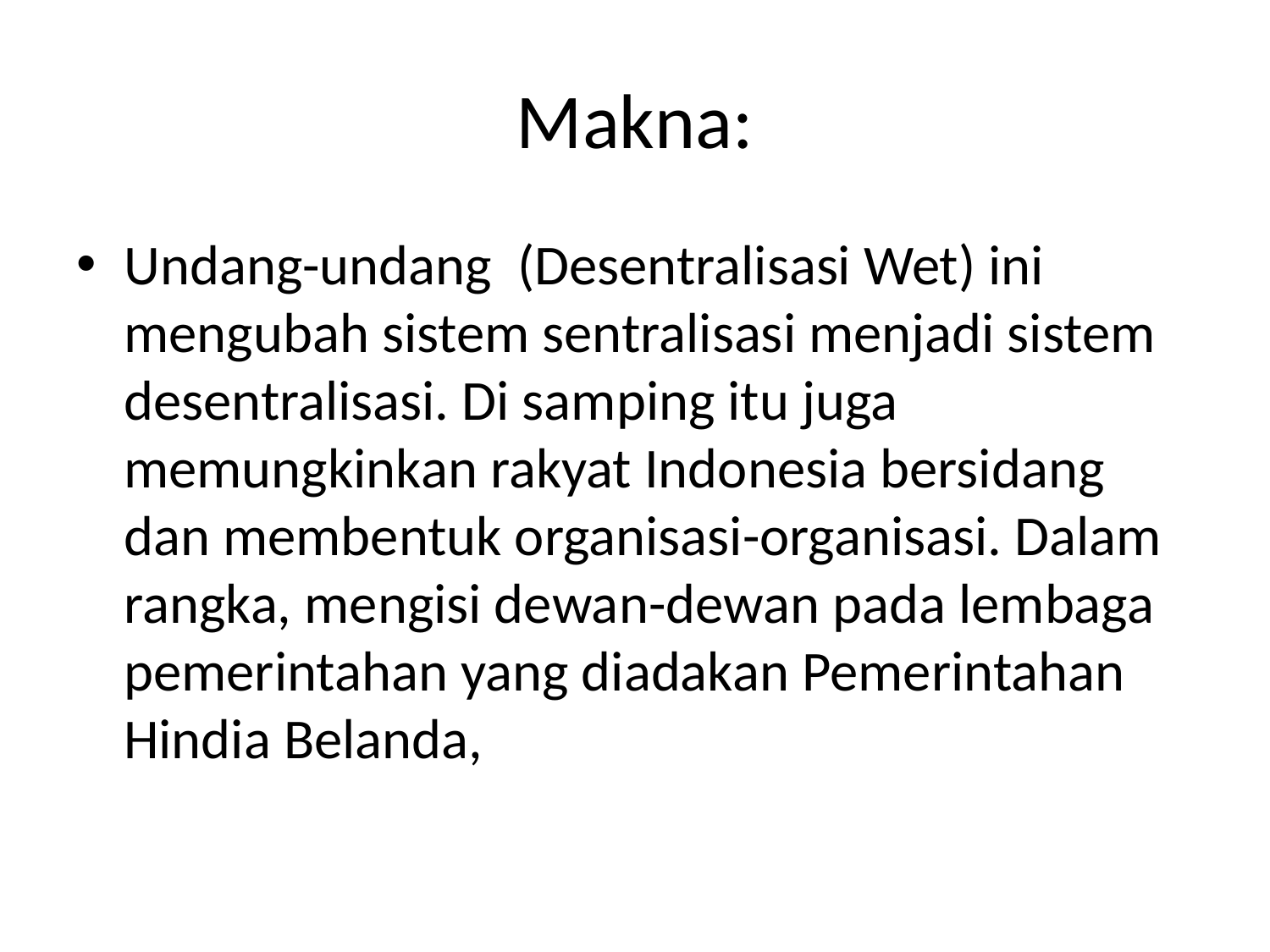

# Makna:
Undang-undang  (Desentralisasi Wet) ini mengubah sistem sentralisasi menjadi sistem desentralisasi. Di samping itu juga memungkinkan rakyat Indonesia bersidang dan membentuk organisasi-organisasi. Dalam rangka, mengisi dewan-dewan pada lembaga pemerintahan yang diadakan Pemerintahan Hindia Belanda,